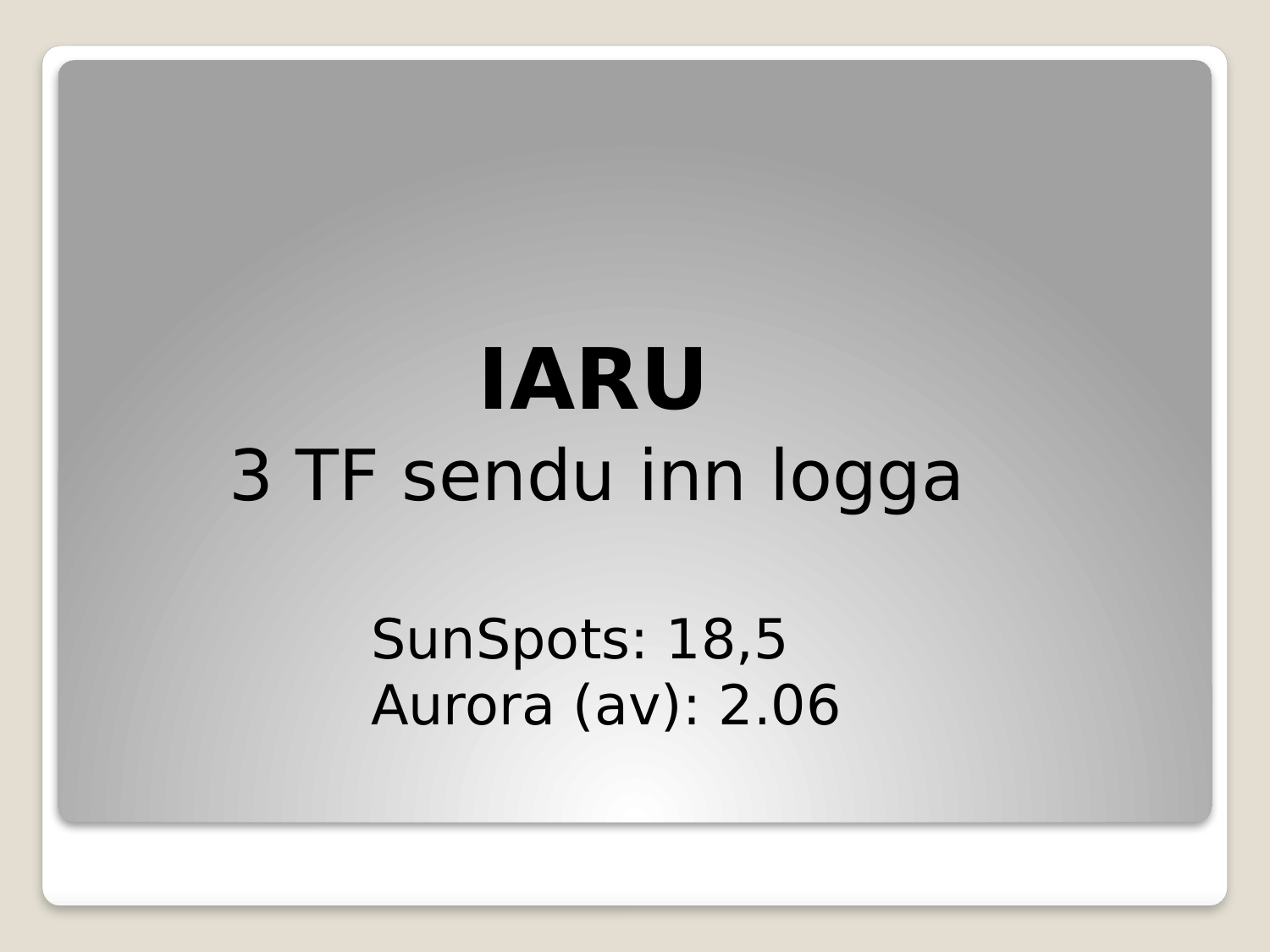

IARU
  3 TF sendu inn logga

# SunSpots: 18,5 Aurora (av): 2.06